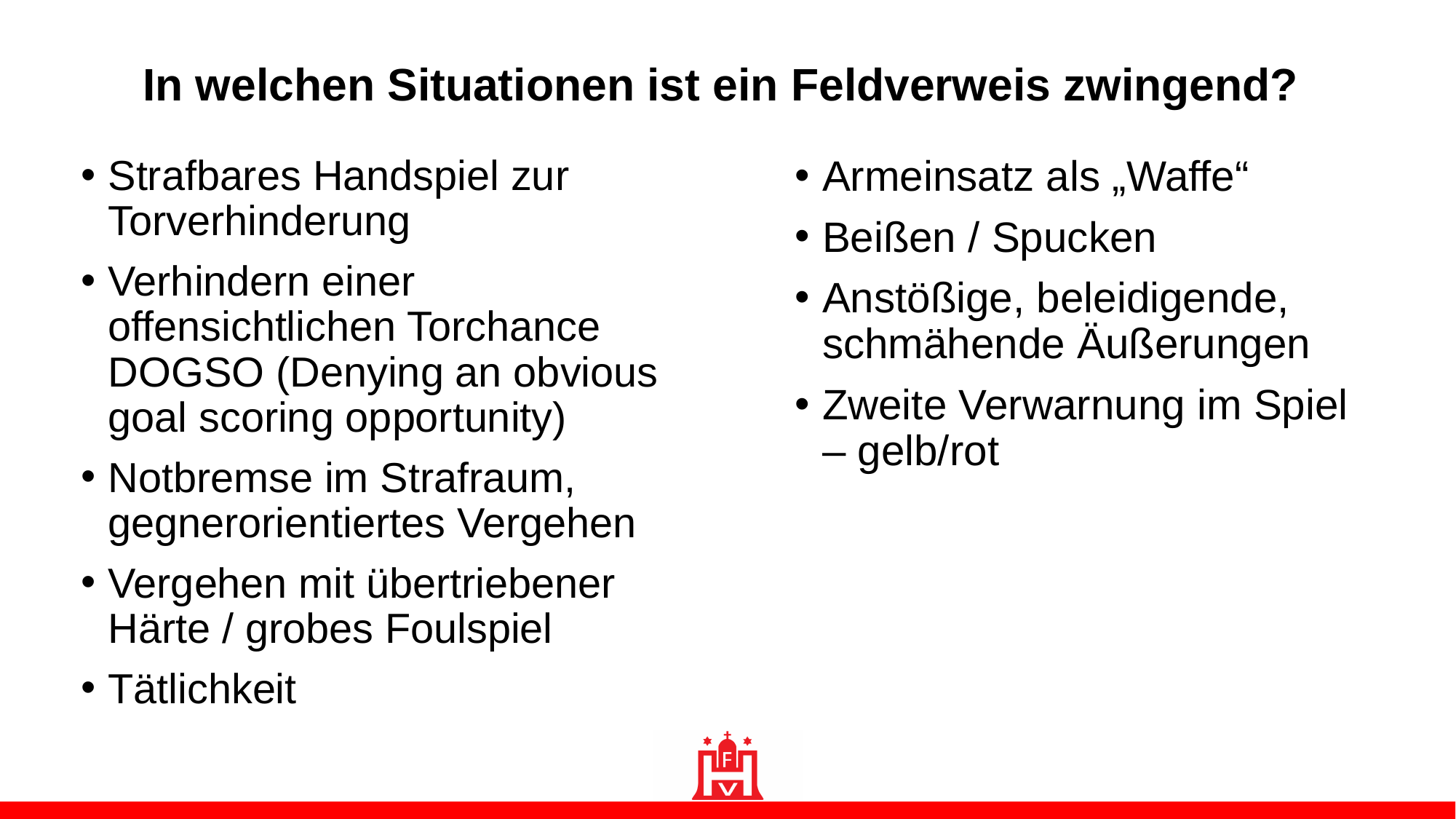

In welchen Situationen ist ein Feldverweis zwingend?

Strafbares Handspiel zur Torverhinderung
Verhindern einer offensichtlichen Torchance DOGSO (Denying an obvious goal scoring opportunity)
Notbremse im Strafraum, gegnerorientiertes Vergehen
Vergehen mit übertriebener Härte / grobes Foulspiel
Tätlichkeit

Armeinsatz als „Waffe“
Beißen / Spucken
Anstößige, beleidigende, schmähende Äußerungen
Zweite Verwarnung im Spiel – gelb/rot